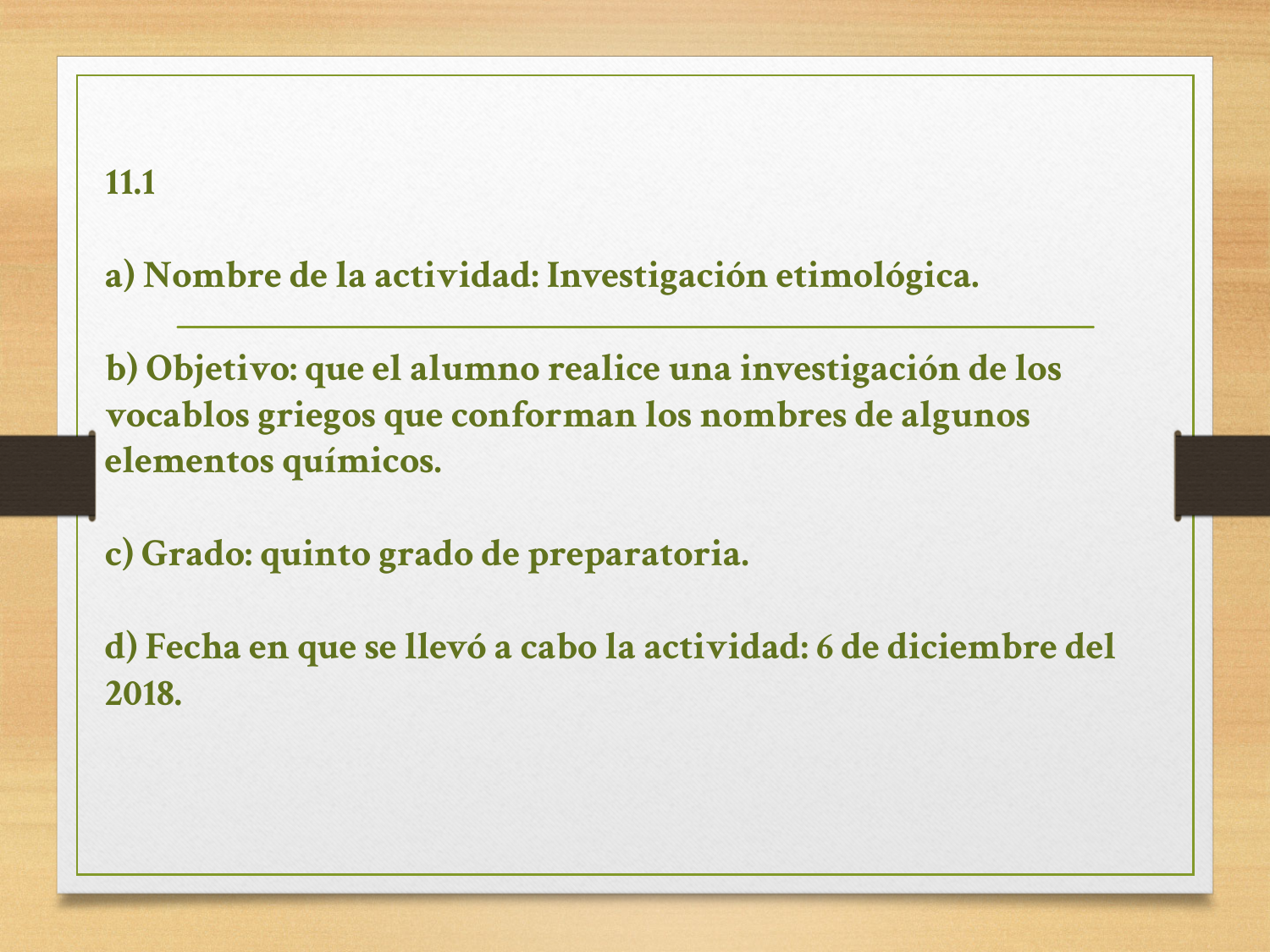

# 11.1 a) Nombre de la actividad: Investigación etimológica. b) Objetivo: que el alumno realice una investigación de los vocablos griegos que conforman los nombres de algunos elementos químicos. c) Grado: quinto grado de preparatoria. d) Fecha en que se llevó a cabo la actividad: 6 de diciembre del 2018.